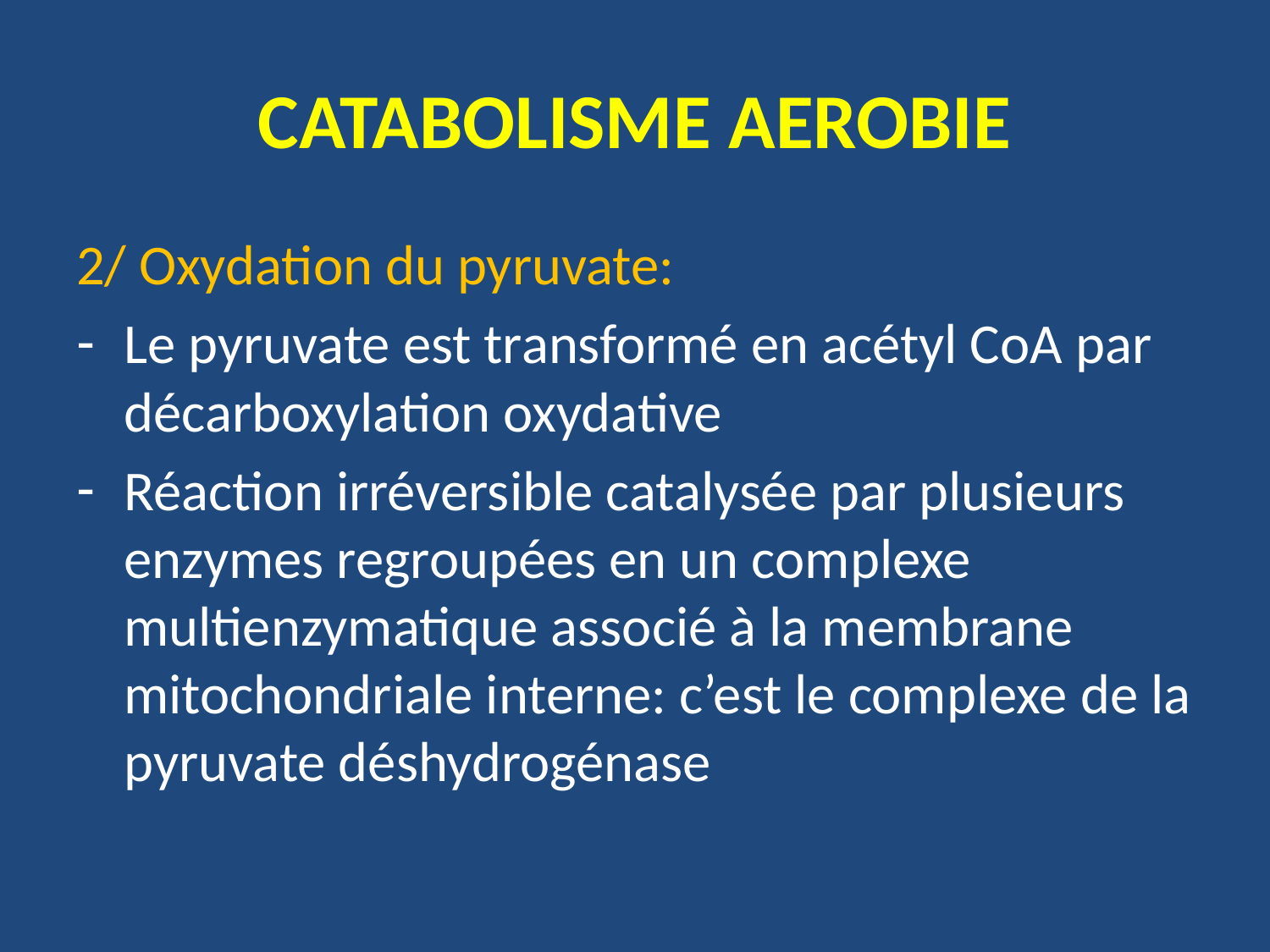

# CATABOLISME AEROBIE
2/ Oxydation du pyruvate:
Le pyruvate est transformé en acétyl CoA par décarboxylation oxydative
Réaction irréversible catalysée par plusieurs enzymes regroupées en un complexe multienzymatique associé à la membrane mitochondriale interne: c’est le complexe de la pyruvate déshydrogénase